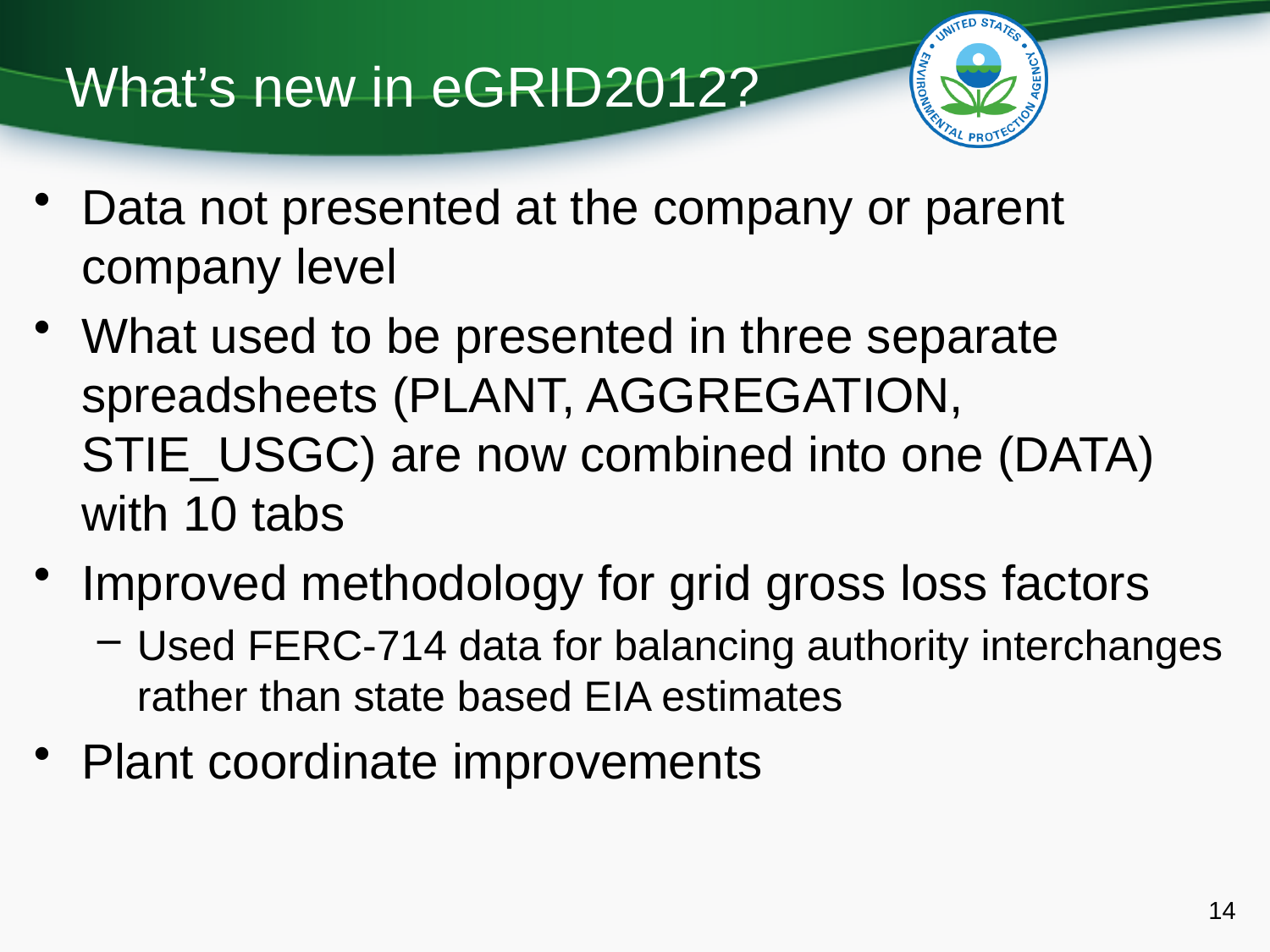

What’s new in eGRID2012?
# Data not presented at the company or parent company level
What used to be presented in three separate spreadsheets (PLANT, AGGREGATION, STIE_USGC) are now combined into one (DATA) with 10 tabs
Improved methodology for grid gross loss factors
Used FERC-714 data for balancing authority interchanges rather than state based EIA estimates
Plant coordinate improvements

14